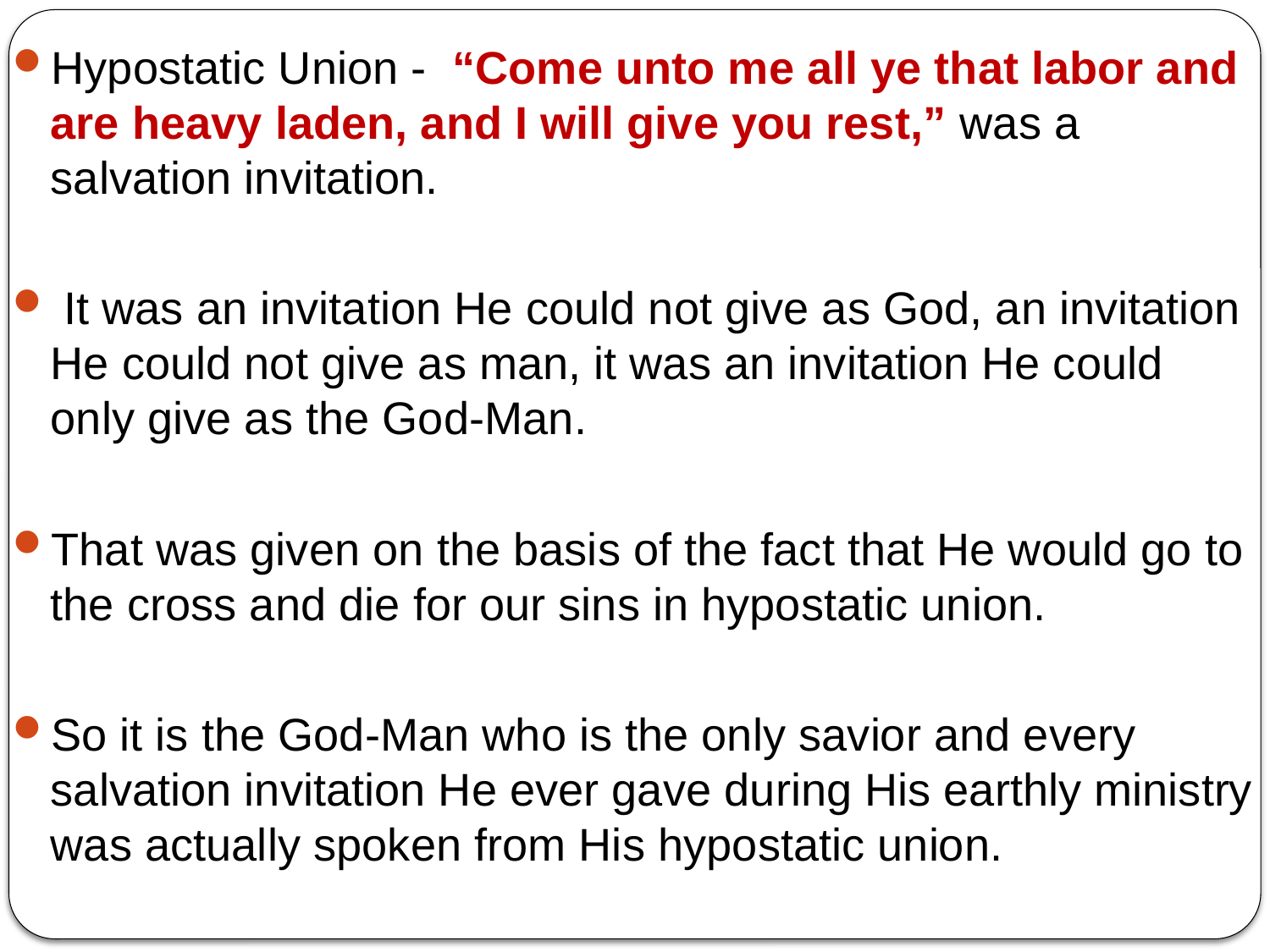

Hypostatic Union -  “Come unto me all ye that labor and are heavy laden, and I will give you rest,” was a salvation invitation.

 It was an invitation He could not give as God, an invitation He could not give as man, it was an invitation He could only give as the God-Man.

That was given on the basis of the fact that He would go to the cross and die for our sins in hypostatic union.

So it is the God-Man who is the only savior and every salvation invitation He ever gave during His earthly ministry was actually spoken from His hypostatic union.